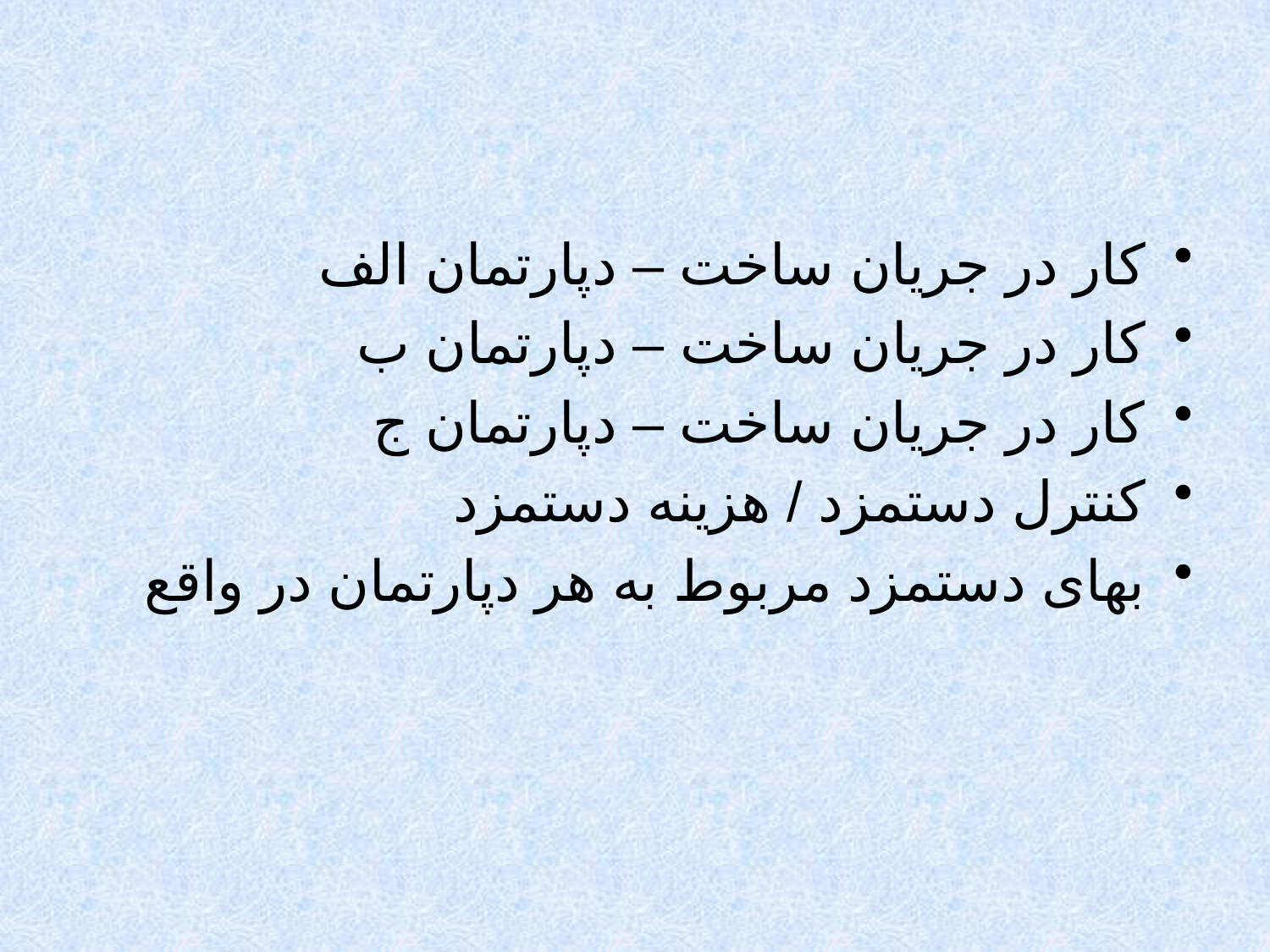

#
کار در جریان ساخت – دپارتمان الف
کار در جریان ساخت – دپارتمان ب
کار در جریان ساخت – دپارتمان ج
کنترل دستمزد / هزینه دستمزد
بهای دستمزد مربوط به هر دپارتمان در واقع